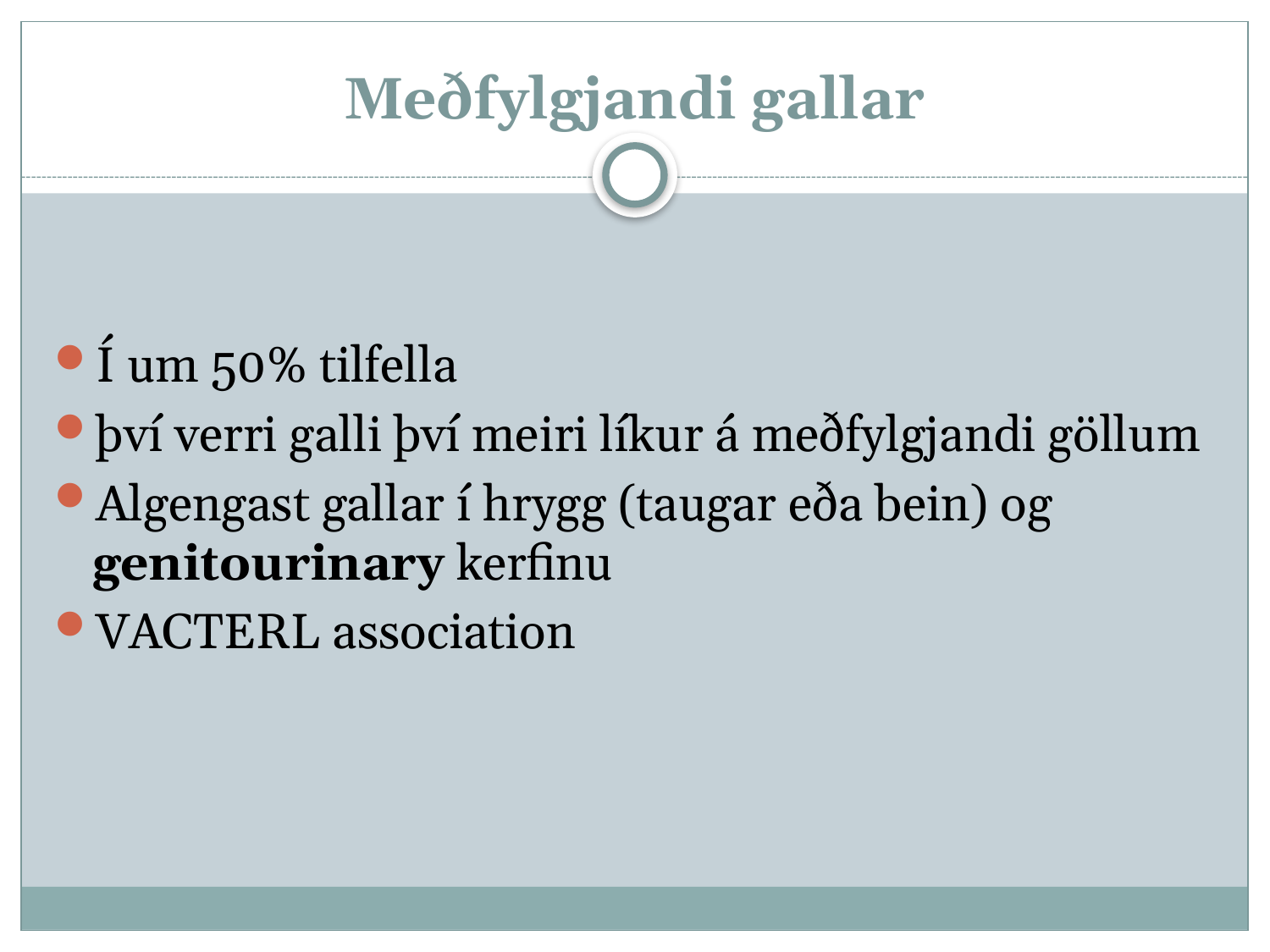

# Meðfylgjandi gallar
Í um 50% tilfella
því verri galli því meiri líkur á meðfylgjandi göllum
Algengast gallar í hrygg (taugar eða bein) og genitourinary kerfinu
VACTERL association